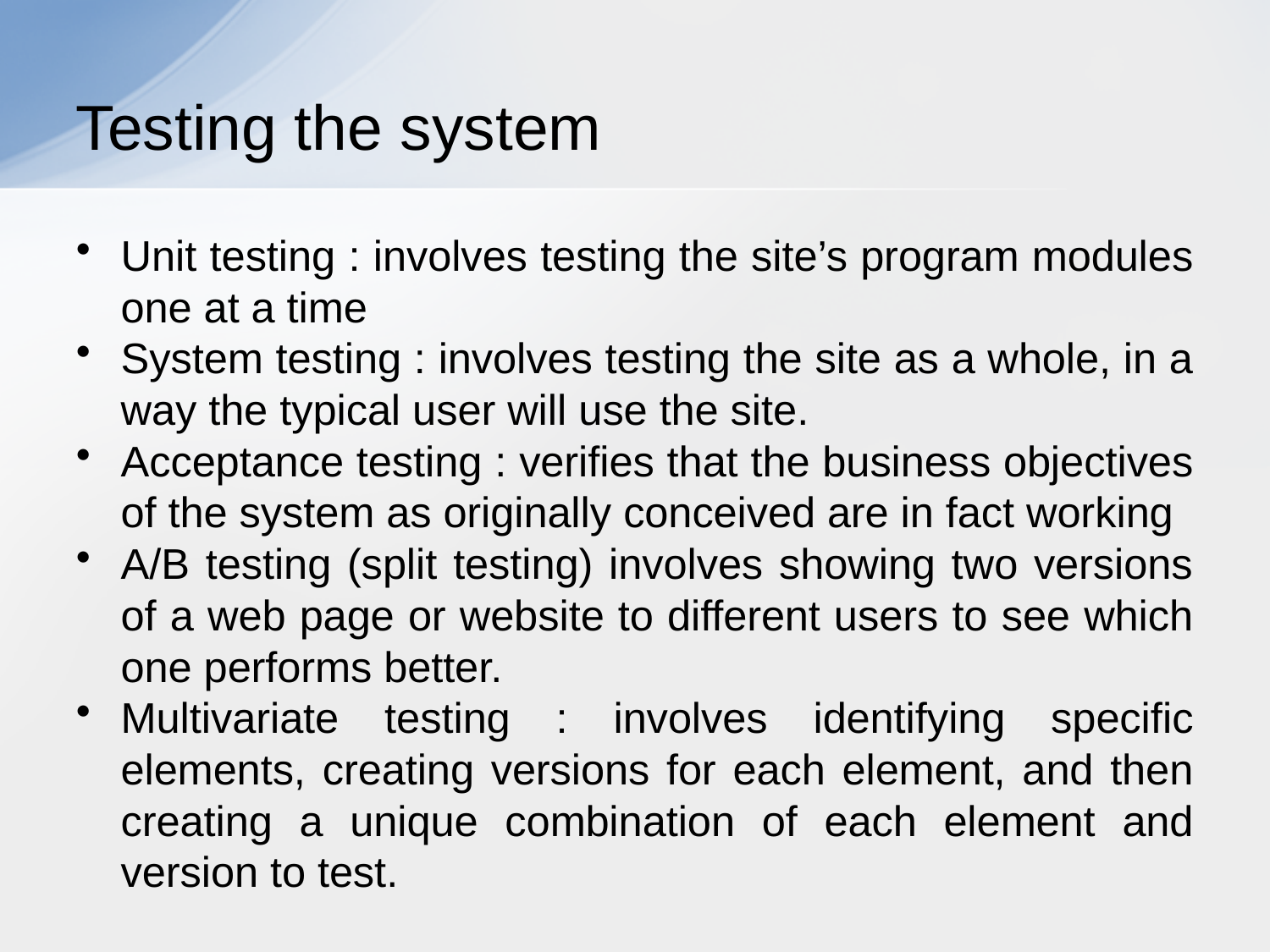

# Testing the system
Unit testing : involves testing the site’s program modules one at a time
System testing : involves testing the site as a whole, in a way the typical user will use the site.
Acceptance testing : verifies that the business objectives of the system as originally conceived are in fact working
A/B testing (split testing) involves showing two versions of a web page or website to different users to see which one performs better.
Multivariate testing : involves identifying specific elements, creating versions for each element, and then creating a unique combination of each element and version to test.